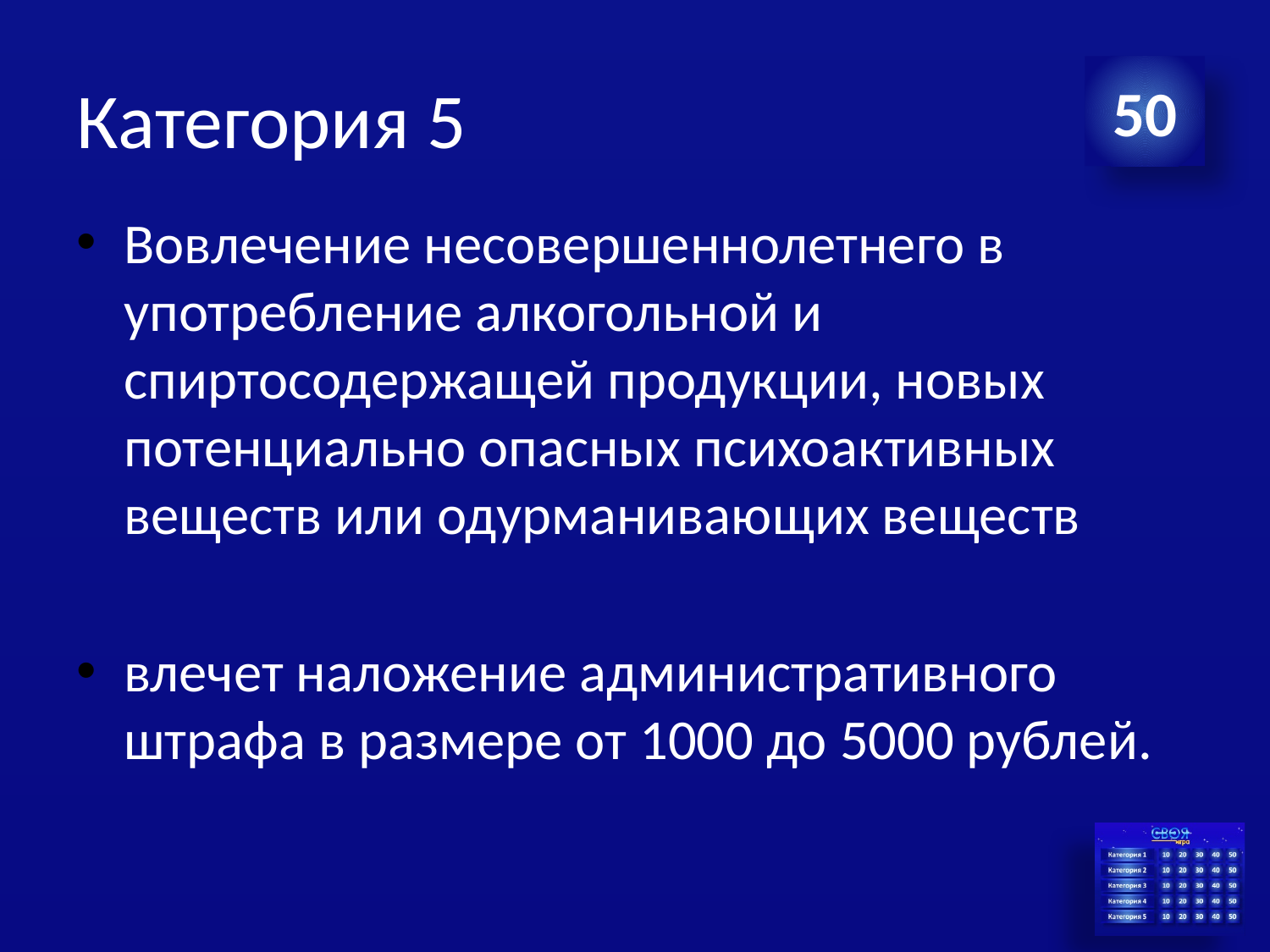

# Категория 5
50
Вовлечение несовершеннолетнего в употребление алкогольной и спиртосодержащей продукции, новых потенциально опасных психоактивных веществ или одурманивающих веществ

влечет наложение административного штрафа в размере от 1000 до 5000 рублей.